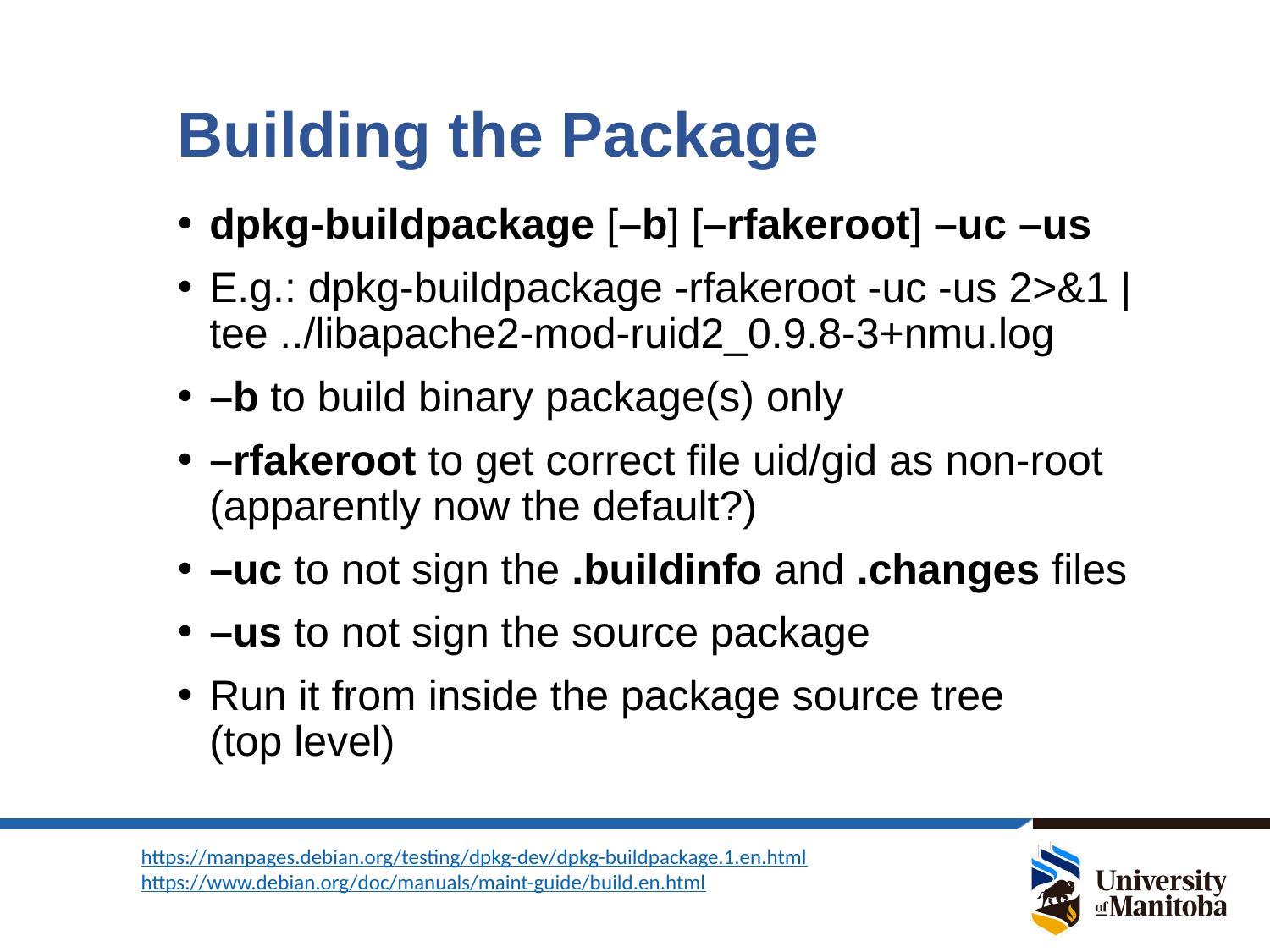

# Building the Package
dpkg-buildpackage [–b] [–rfakeroot] –uc –us
E.g.: dpkg-buildpackage -rfakeroot -uc -us 2>&1 |
tee ../libapache2-mod-ruid2_0.9.8-3+nmu.log
–b to build binary package(s) only
–rfakeroot to get correct file uid/gid as non-root
(apparently now the default?)
–uc to not sign the .buildinfo and .changes files
–us to not sign the source package
Run it from inside the package source tree
(top level)
https://manpages.debian.org/testing/dpkg-dev/dpkg-buildpackage.1.en.html
https://www.debian.org/doc/manuals/maint-guide/build.en.html